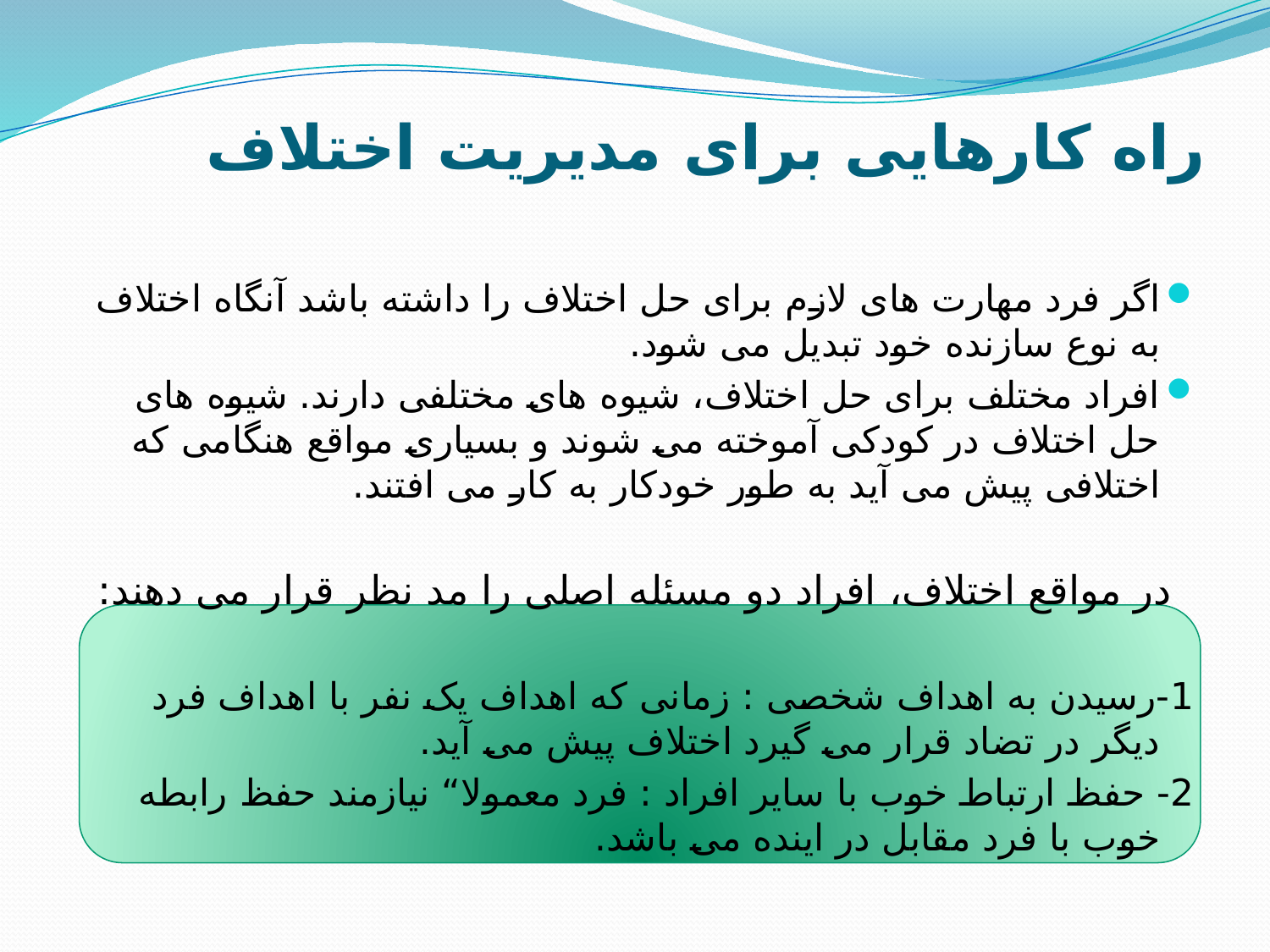

# راه کارهایی برای مدیریت اختلاف
اگر فرد مهارت های لازم برای حل اختلاف را داشته باشد آنگاه اختلاف به نوع سازنده خود تبدیل می شود.
افراد مختلف برای حل اختلاف، شیوه های مختلفی دارند. شیوه های حل اختلاف در کودکی آموخته می شوند و بسیاری مواقع هنگامی که اختلافی پیش می آید به طور خودکار به کار می افتند.

در مواقع اختلاف، افراد دو مسئله اصلی را مد نظر قرار می دهند:

1-رسیدن به اهداف شخصی : زمانی که اهداف یک نفر با اهداف فرد دیگر در تضاد قرار می گیرد اختلاف پیش می آید.
2- حفظ ارتباط خوب با سایر افراد : فرد معمولا“ نیازمند حفظ رابطه خوب با فرد مقابل در اینده می باشد.